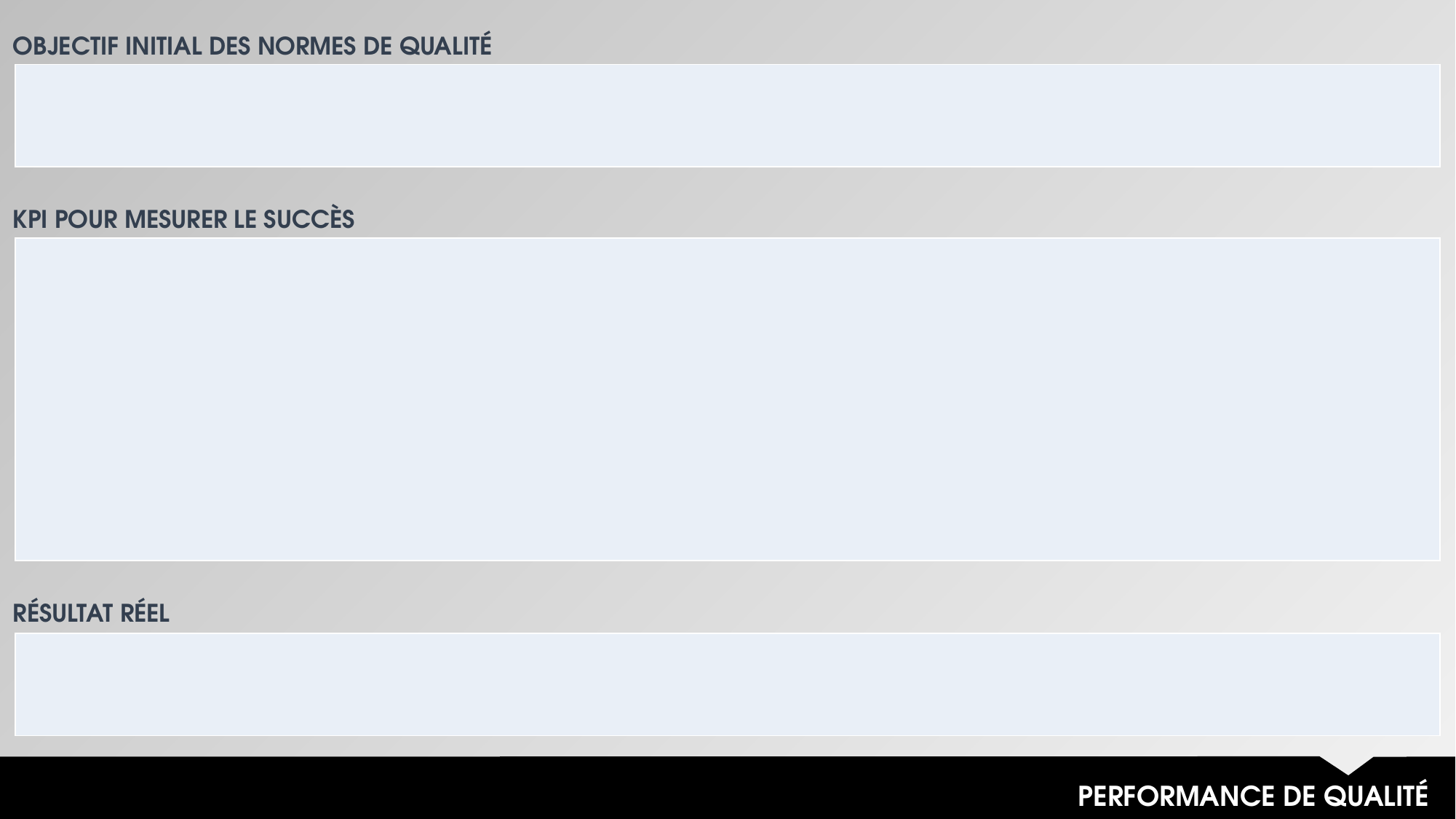

OBJECTIF INITIAL DES NORMES DE QUALITÉ
|  |
| --- |
KPI POUR MESURER LE SUCCÈS
|  |
| --- |
RÉSULTAT RÉEL
|  |
| --- |

PERFORMANCE DE QUALITÉ